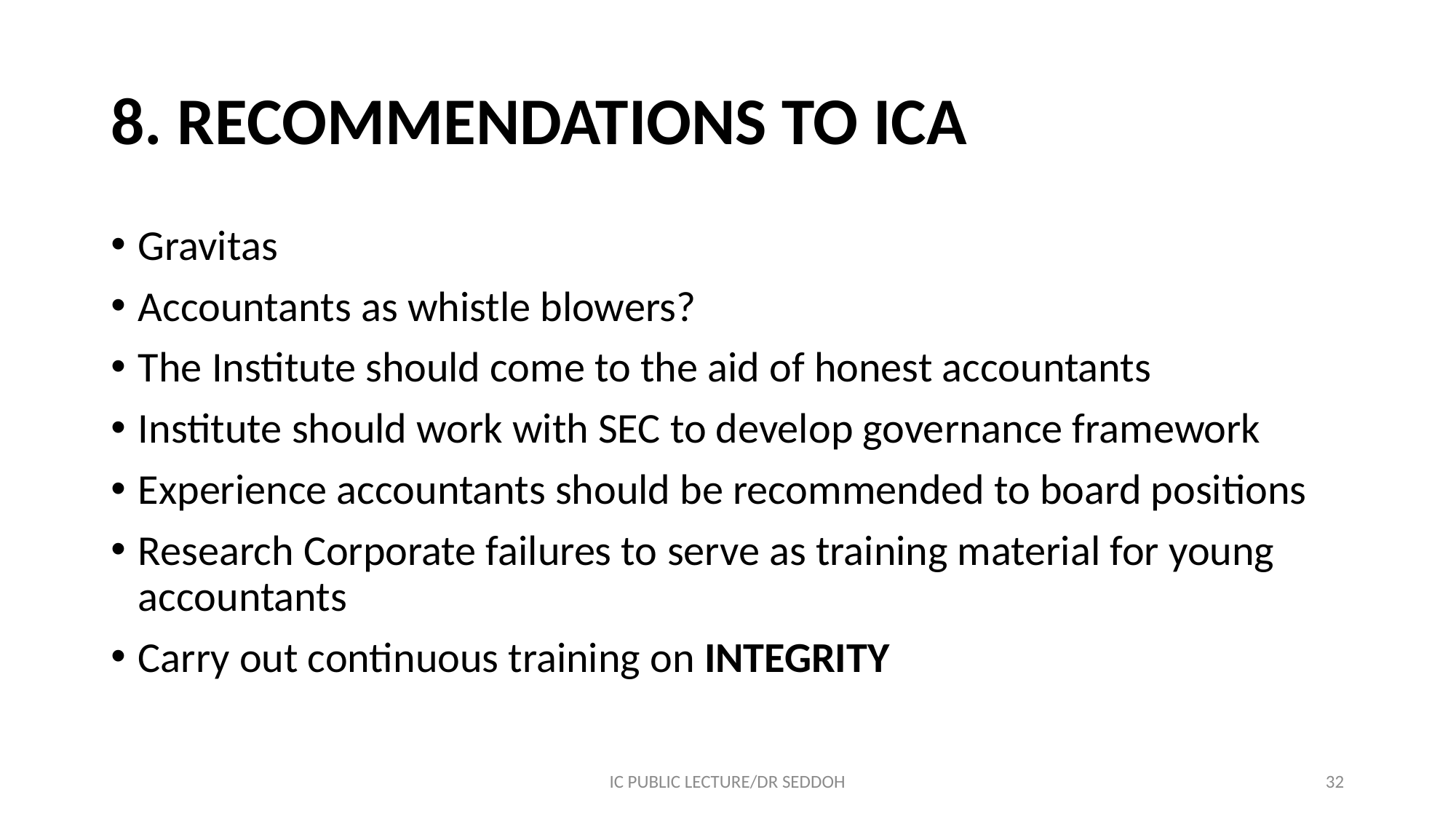

# 8. RECOMMENDATIONS TO ICA
Gravitas
Accountants as whistle blowers?
The Institute should come to the aid of honest accountants
Institute should work with SEC to develop governance framework
Experience accountants should be recommended to board positions
Research Corporate failures to serve as training material for young accountants
Carry out continuous training on INTEGRITY
IC PUBLIC LECTURE/DR SEDDOH
32